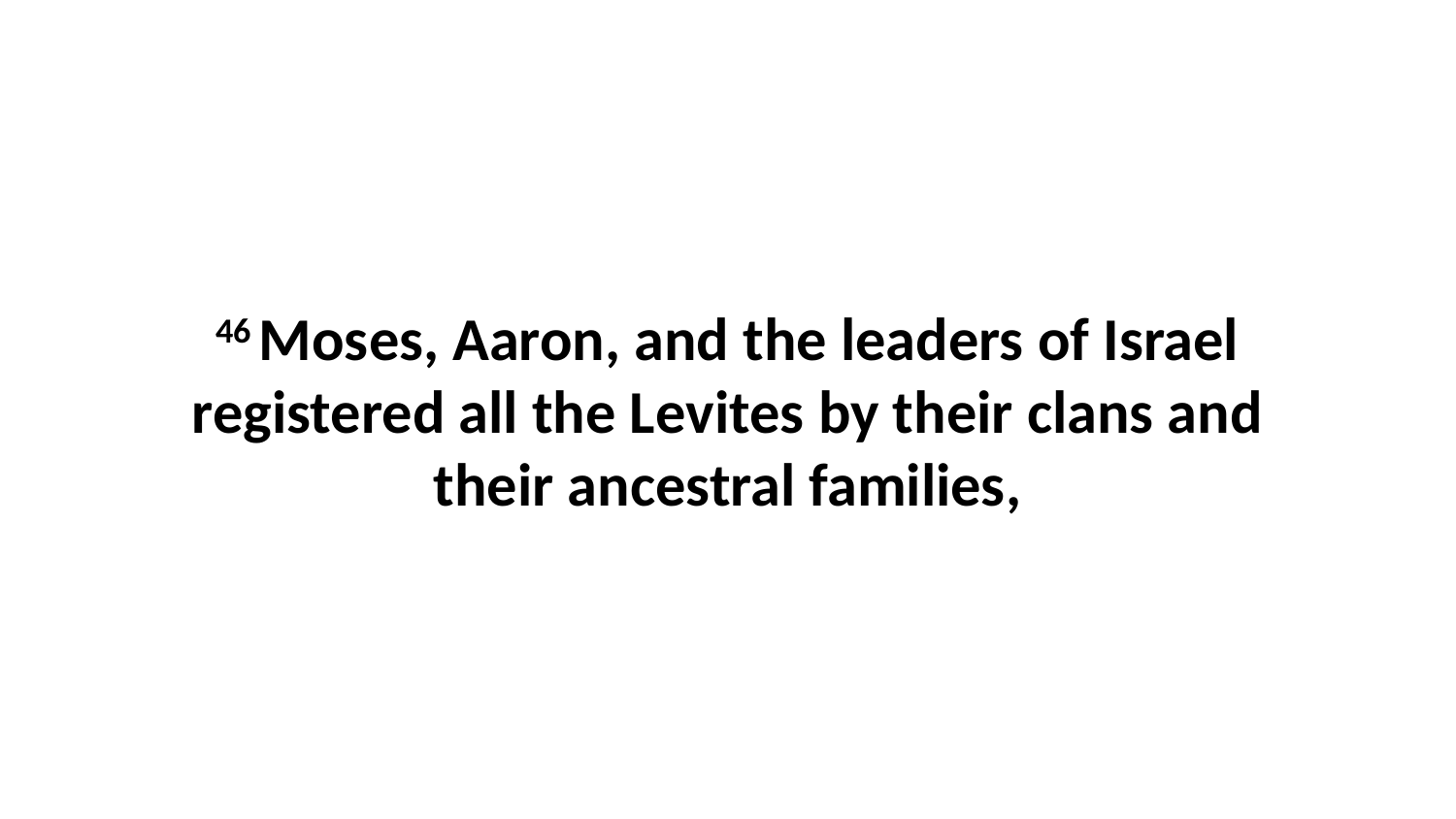

46 Moses, Aaron, and the leaders of Israel registered all the Levites by their clans and their ancestral families,